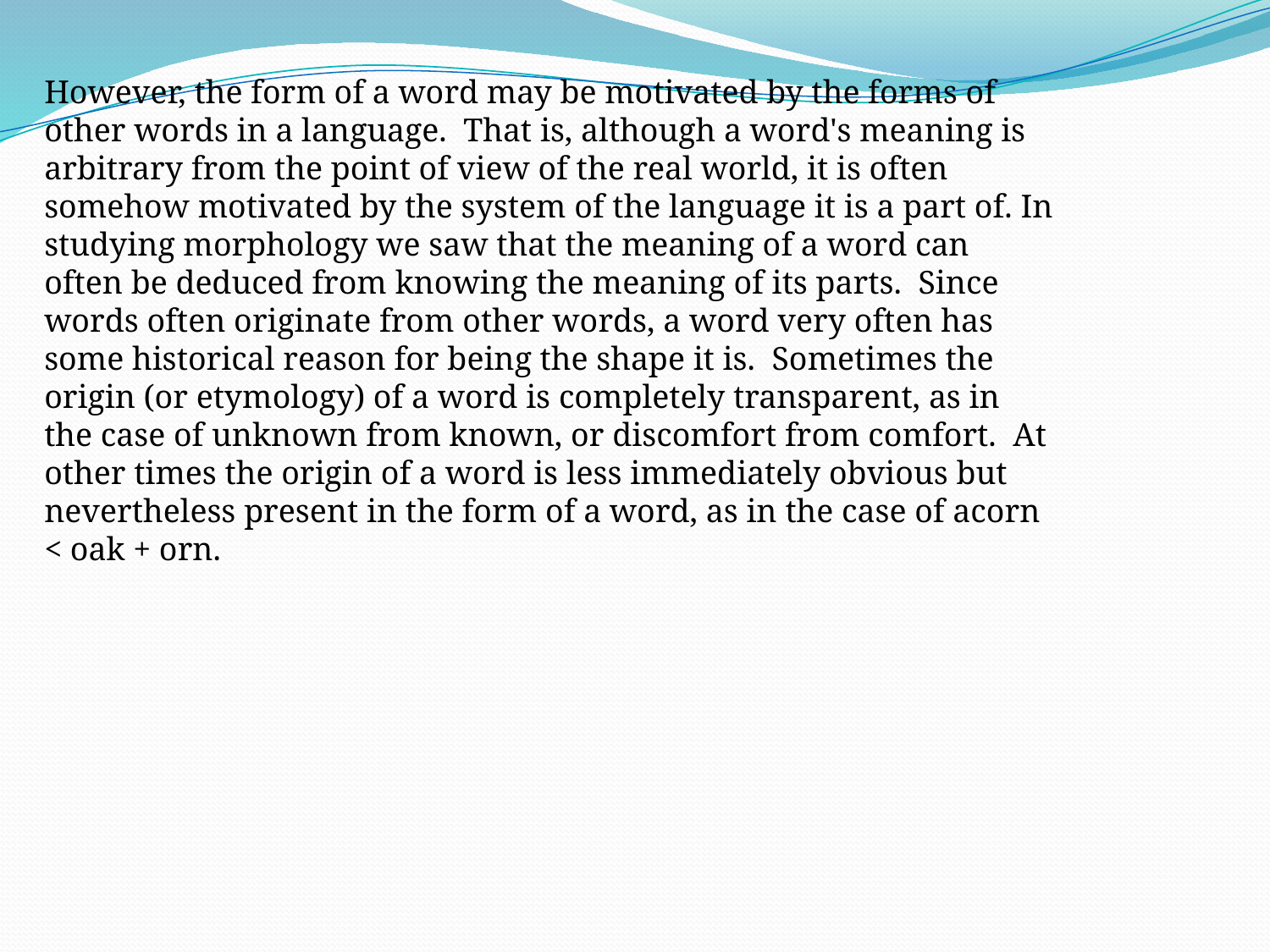

However, the form of a word may be motivated by the forms of other words in a language.  That is, although a word's meaning is arbitrary from the point of view of the real world, it is often somehow motivated by the system of the language it is a part of. In studying morphology we saw that the meaning of a word can often be deduced from knowing the meaning of its parts.  Since words often originate from other words, a word very often has some historical reason for being the shape it is.  Sometimes the origin (or etymology) of a word is completely transparent, as in the case of unknown from known, or discomfort from comfort.  At other times the origin of a word is less immediately obvious but nevertheless present in the form of a word, as in the case of acorn < oak + orn.